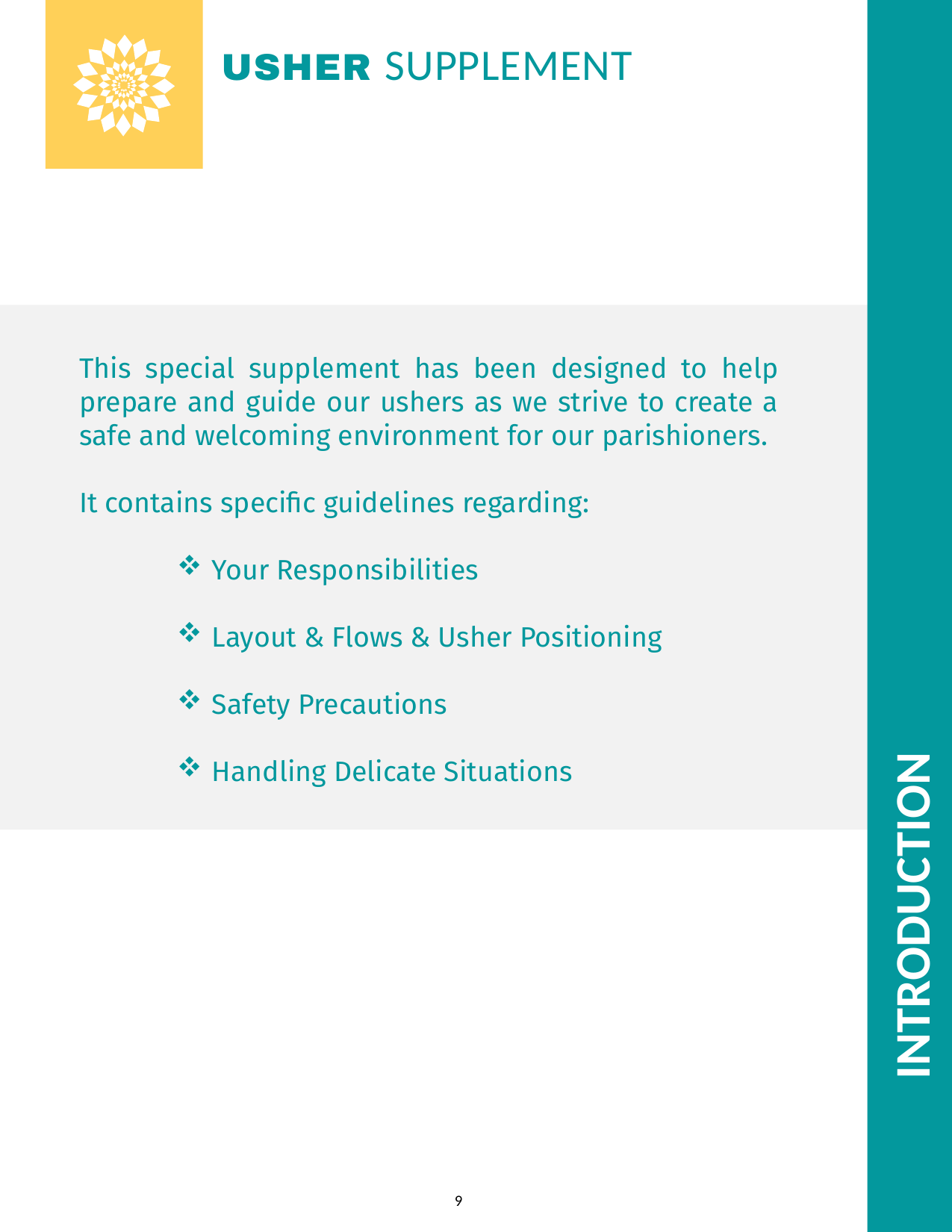

INTRODUCTION

USHER SUPPLEMENT

This special supplement has been designed to help prepare and guide our ushers as we strive to create a safe and welcoming environment for our parishioners.

It contains specific guidelines regarding:

Your Responsibilities

Layout & Flows & Usher Positioning

Safety Precautions

Handling Delicate Situations

St. Paul's Greek Orthodox Church | Irvine, CA
9